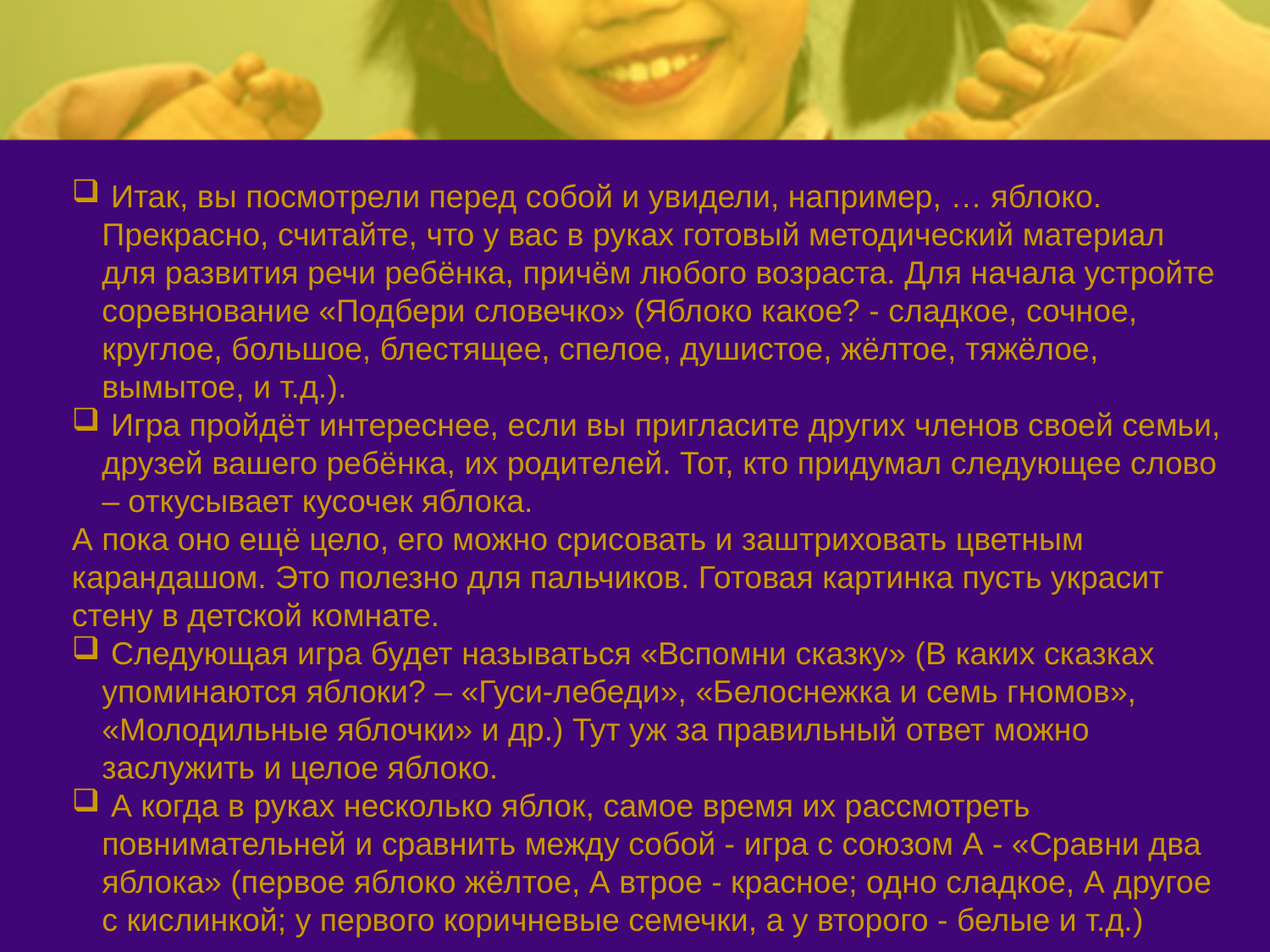

Итак, вы посмотрели перед собой и увидели, например, … яблоко.
Прекрасно, считайте, что у вас в руках готовый методический материал для развития речи ребёнка, причём любого возраста. Для начала устройте соревнование «Подбери словечко» (Яблоко какое? - сладкое, сочное, круглое, большое, блестящее, спелое, душистое, жёлтое, тяжёлое, вымытое, и т.д.).
 Игра пройдёт интереснее, если вы пригласите других членов своей семьи, друзей вашего ребёнка, их родителей. Тот, кто придумал следующее слово – откусывает кусочек яблока.
А пока оно ещё цело, его можно срисовать и заштриховать цветным карандашом. Это полезно для пальчиков. Готовая картинка пусть украсит стену в детской комнате.
 Следующая игра будет называться «Вспомни сказку» (В каких сказках упоминаются яблоки? – «Гуси-лебеди», «Белоснежка и семь гномов», «Молодильные яблочки» и др.) Тут уж за правильный ответ можно заслужить и целое яблоко.
 А когда в руках несколько яблок, самое время их рассмотреть повнимательней и сравнить между собой - игра с союзом А - «Сравни два яблока» (первое яблоко жёлтое, А втрое - красное; одно сладкое, А другое с кислинкой; у первого коричневые семечки, а у второго - белые и т.д.)